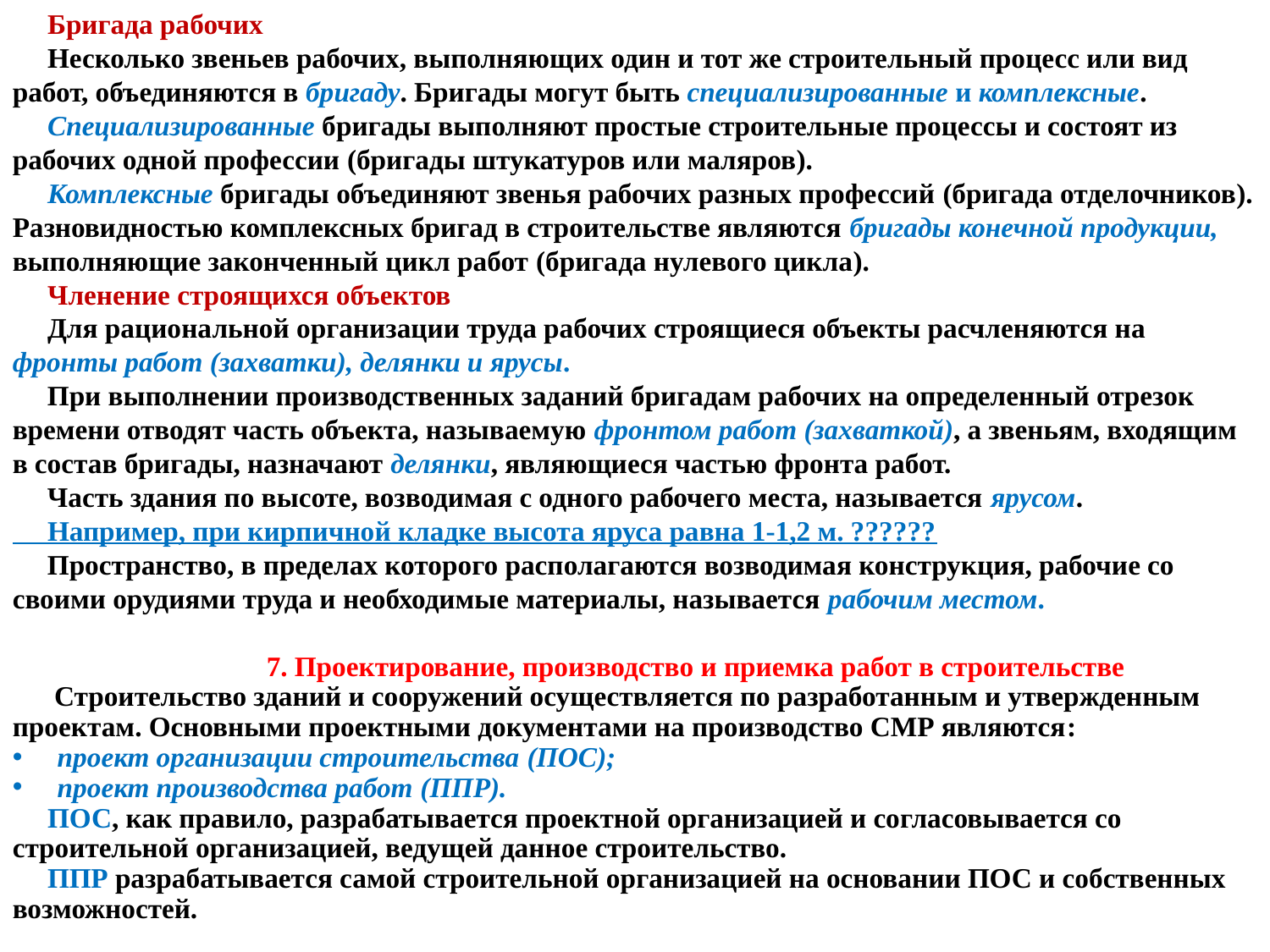

Бригада рабочих
     Несколько звеньев рабочих, выполняющих один и тот же строительный процесс или вид работ, объединяются в бригаду. Бригады могут быть специализированные и комплексные.
     Специализированные бригады выполняют простые строительные процессы и состоят из рабочих одной профессии (бригады штукатуров или маляров).
     Комплексные бригады объединяют звенья рабочих разных профессий (бригада отделочников). Разновидностью комплексных бригад в строительстве являются бригады конечной продукции, выполняющие законченный цикл работ (бригада нулевого цикла).
     Членение строящихся объектов
     Для рациональной организации труда рабочих строящиеся объекты расчленяются на фронты работ (захватки), делянки и ярусы.
     При выполнении производственных заданий бригадам рабочих на определенный отрезок времени отводят часть объекта, называемую фронтом работ (захваткой), а звеньям, входящим в состав бригады, назначают делянки, являющиеся частью фронта работ.
     Часть здания по высоте, возводимая с одного рабочего места, называется ярусом.
     Например, при кирпичной кладке высота яруса равна 1-1,2 м. ??????
     Пространство, в пределах которого располагаются возводимая конструкция, рабочие со своими орудиями труда и необходимые материалы, называется рабочим местом.

		7. Проектирование, производство и приемка работ в строительстве
      Строительство зданий и сооружений осуществляется по разработанным и утвержденным проектам. Основными проектными документами на производство СМР являются:
     проект организации строительства (ПОС);
     проект производства работ (ППР).
     ПОС, как правило, разрабатывается проектной организацией и согласовывается со строительной организацией, ведущей данное строительство.
     ППР разрабатывается самой строительной организацией на основании ПОС и собственных возможностей.